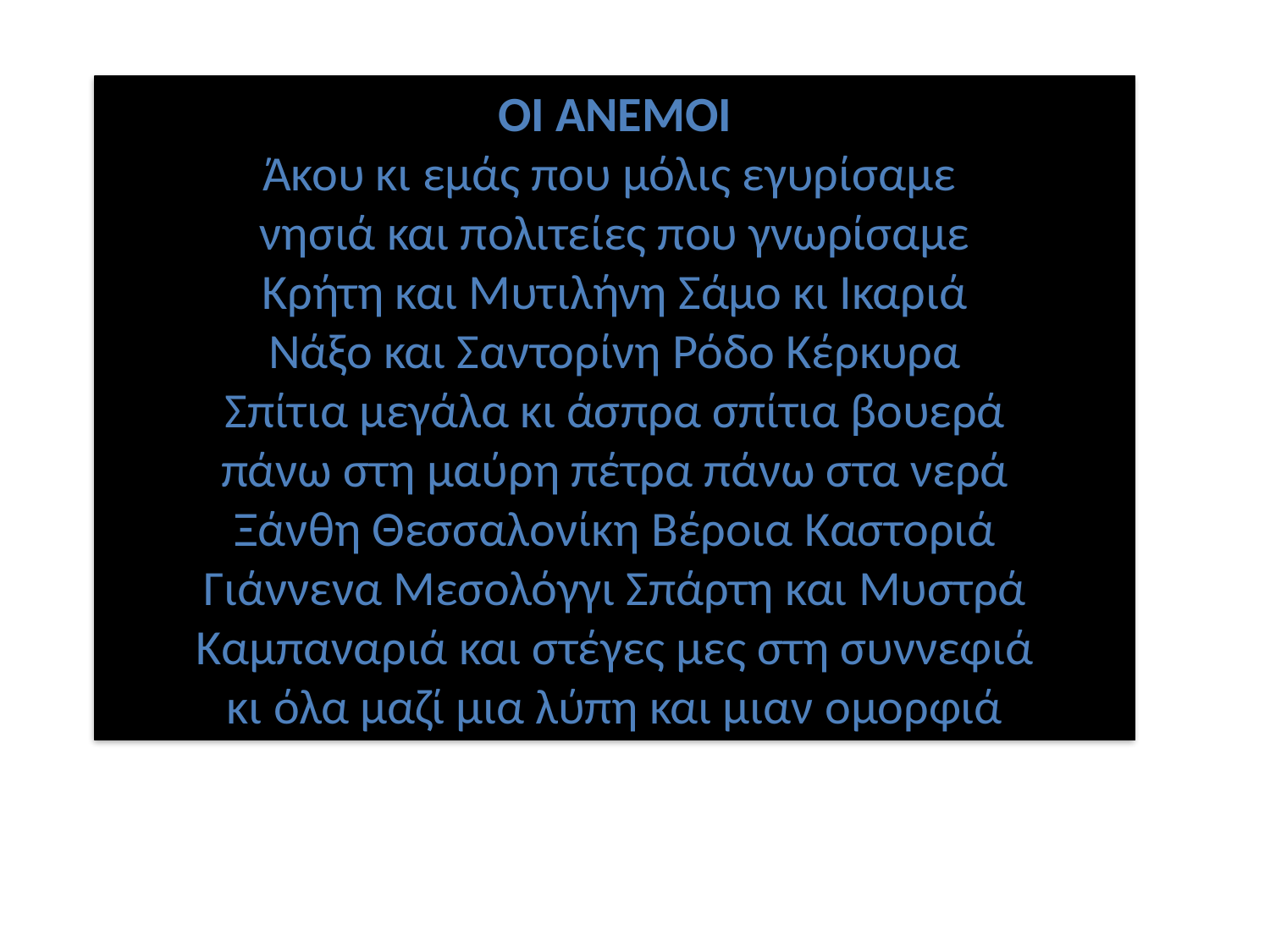

ΟΙ ΑΝΕΜΟΙ
Άκου κι εμάς που μόλις εγυρίσαμε
νησιά και πολιτείες που γνωρίσαμε
Κρήτη και Μυτιλήνη Σάμο κι Ικαριά
Νάξο και Σαντορίνη Ρόδο Κέρκυρα
Σπίτια μεγάλα κι άσπρα σπίτια βουερά
πάνω στη μαύρη πέτρα πάνω στα νερά
Ξάνθη Θεσσαλονίκη Βέροια Καστοριά
Γιάννενα Μεσολόγγι Σπάρτη και Μυστρά
Καμπαναριά και στέγες μες στη συννεφιά
κι όλα μαζί μια λύπη και μιαν ομορφιά